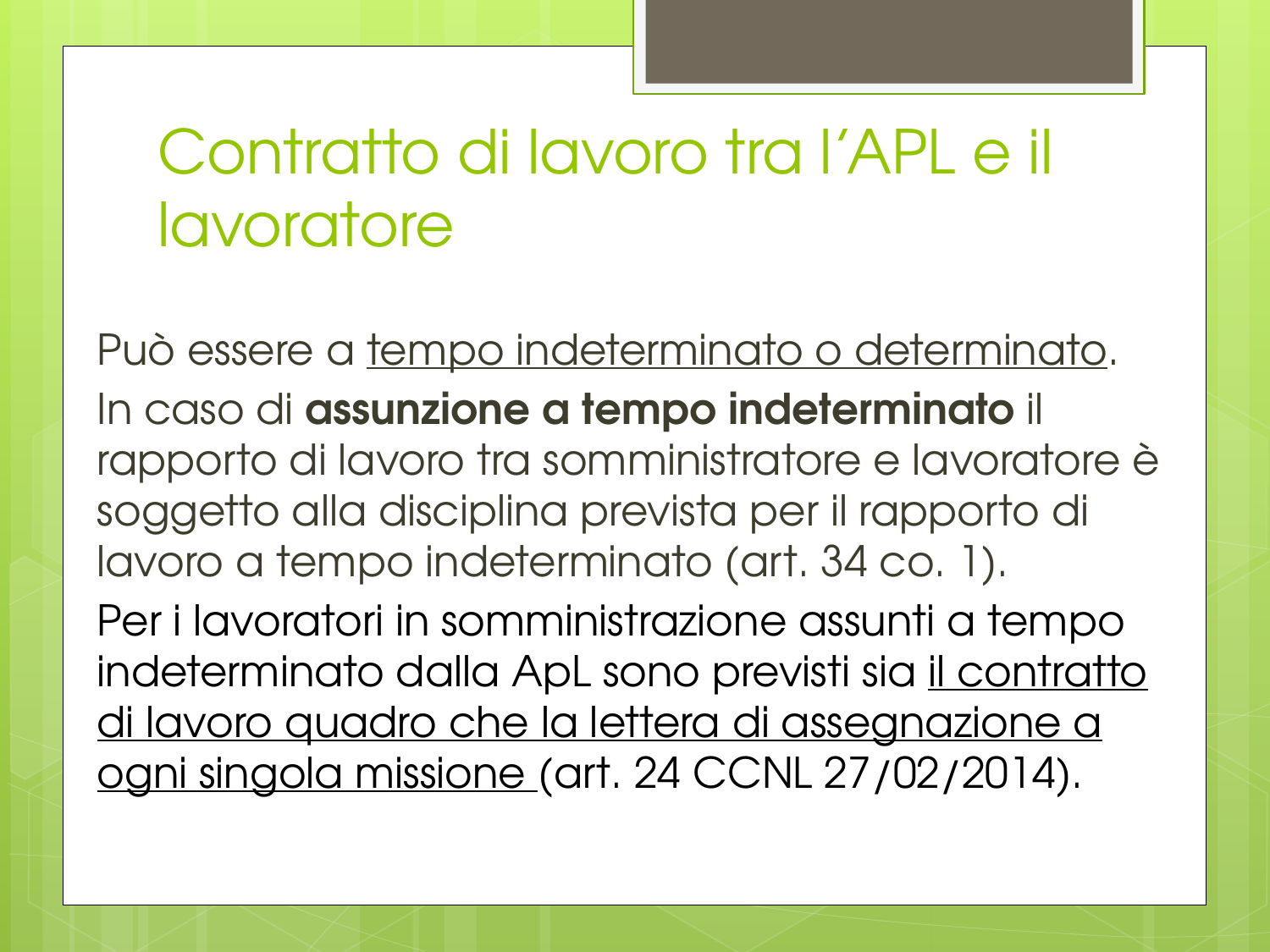

# Contratto di lavoro tra l’APL e il lavoratore
Può essere a tempo indeterminato o determinato.
In caso di assunzione a tempo indeterminato il rapporto di lavoro tra somministratore e lavoratore è soggetto alla disciplina prevista per il rapporto di lavoro a tempo indeterminato (art. 34 co. 1).
Per i lavoratori in somministrazione assunti a tempo indeterminato dalla ApL sono previsti sia il contratto di lavoro quadro che la lettera di assegnazione a ogni singola missione (art. 24 CCNL 27/02/2014).